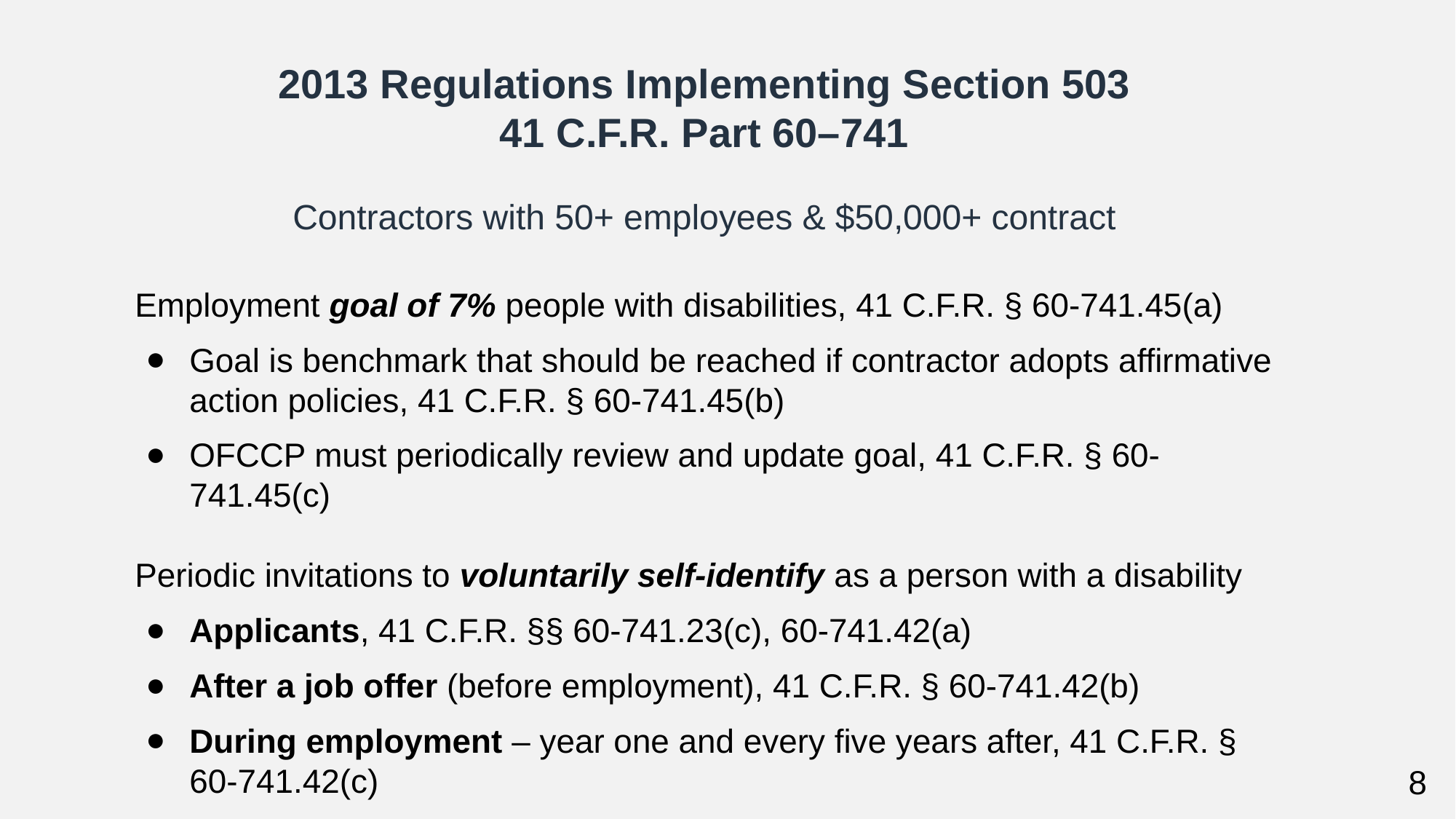

2013 Regulations Implementing Section 503
41 C.F.R. Part 60–741

Contractors with 50+ employees & $50,000+ contract
Employment goal of 7% people with disabilities, 41 C.F.R. § 60-741.45(a)
Goal is benchmark that should be reached if contractor adopts affirmative action policies, 41 C.F.R. § 60-741.45(b)
OFCCP must periodically review and update goal, 41 C.F.R. § 60-741.45(c)

Periodic invitations to voluntarily self-identify as a person with a disability
Applicants, 41 C.F.R. §§ 60-741.23(c), 60-741.42(a)
After a job offer (before employment), 41 C.F.R. § 60-741.42(b)
During employment – year one and every five years after, 41 C.F.R. § 60-741.42(c)
8